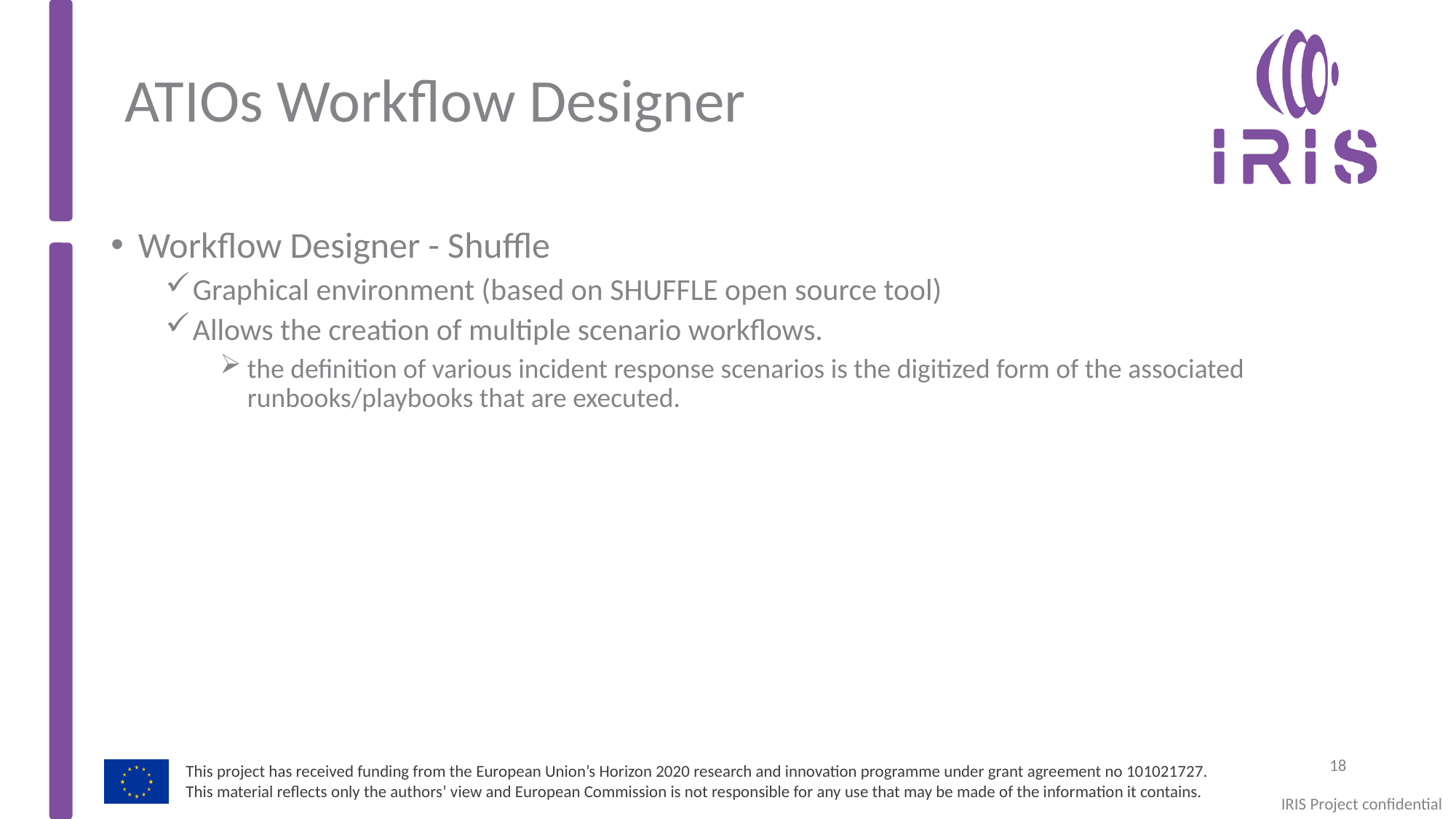

# ATIOs Workflow Designer
Workflow Designer - Shuffle
Graphical environment (based on SHUFFLE open source tool)
Allows the creation of multiple scenario workflows.
the definition of various incident response scenarios is the digitized form of the associated runbooks/playbooks that are executed.

18